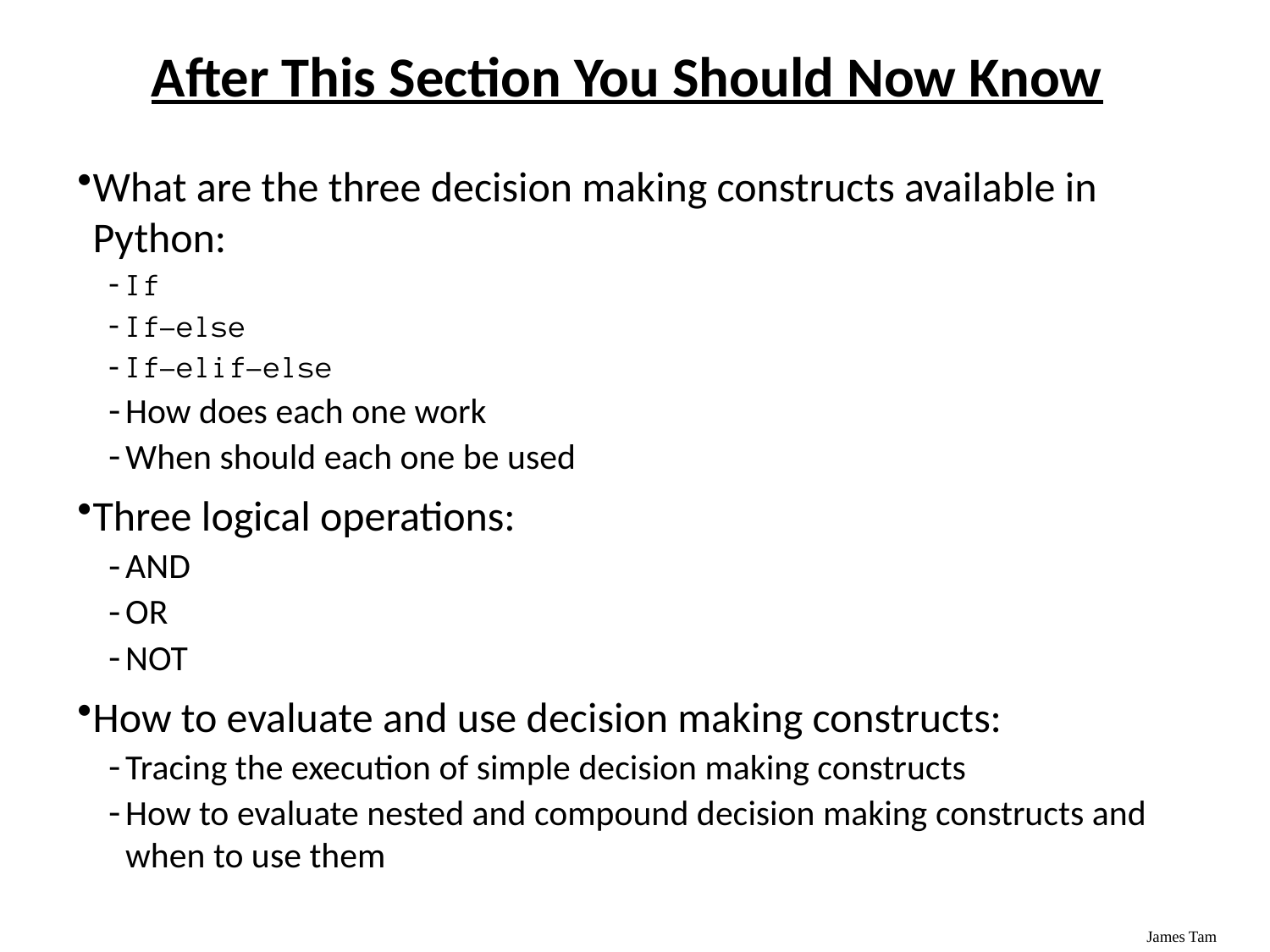

# After This Section You Should Now Know
What are the three decision making constructs available in Python:
If
If-else
If-elif-else
How does each one work
When should each one be used
Three logical operations:
AND
OR
NOT
How to evaluate and use decision making constructs:
Tracing the execution of simple decision making constructs
How to evaluate nested and compound decision making constructs and when to use them